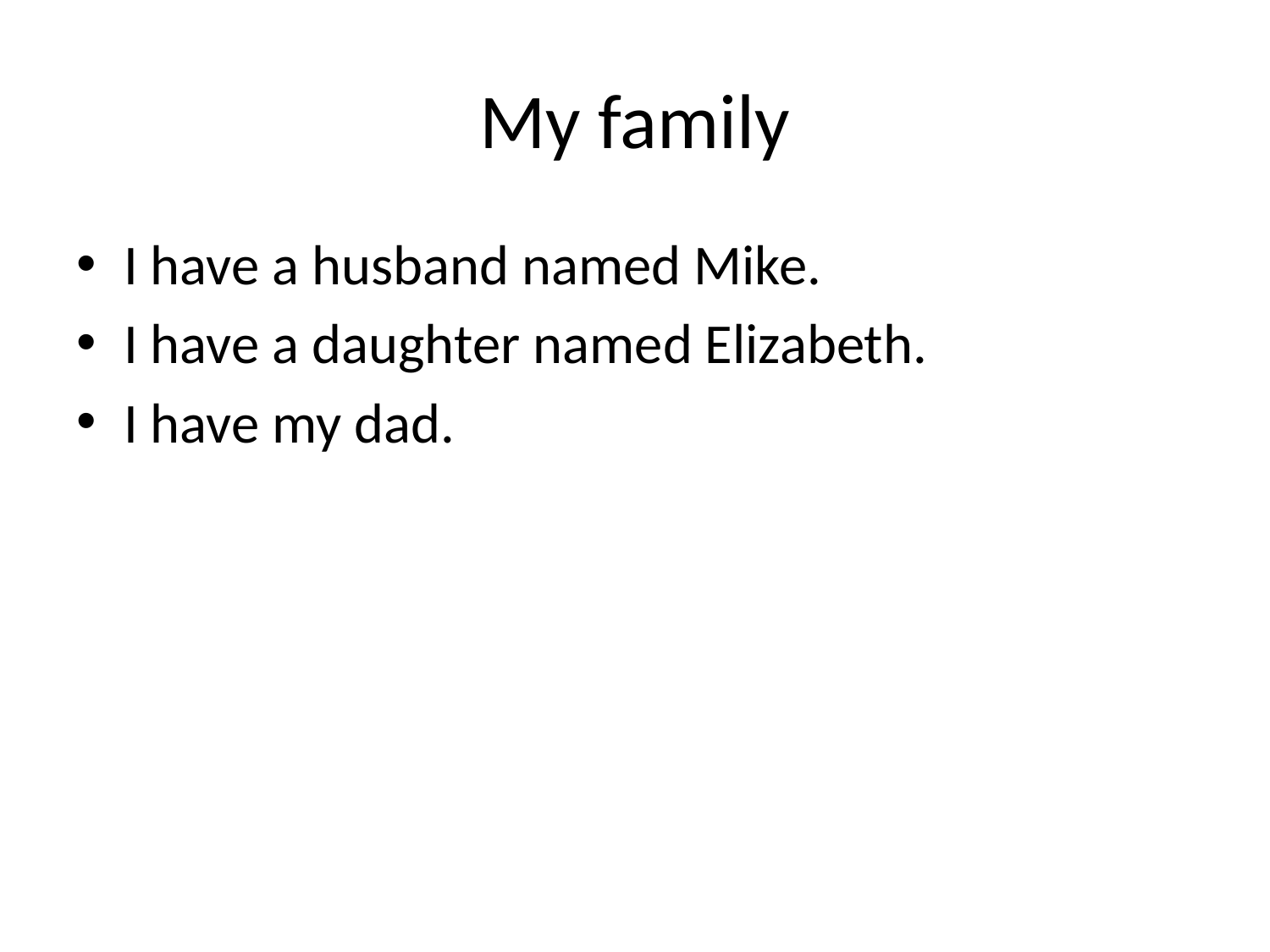

# My family
I have a husband named Mike.
I have a daughter named Elizabeth.
I have my dad.